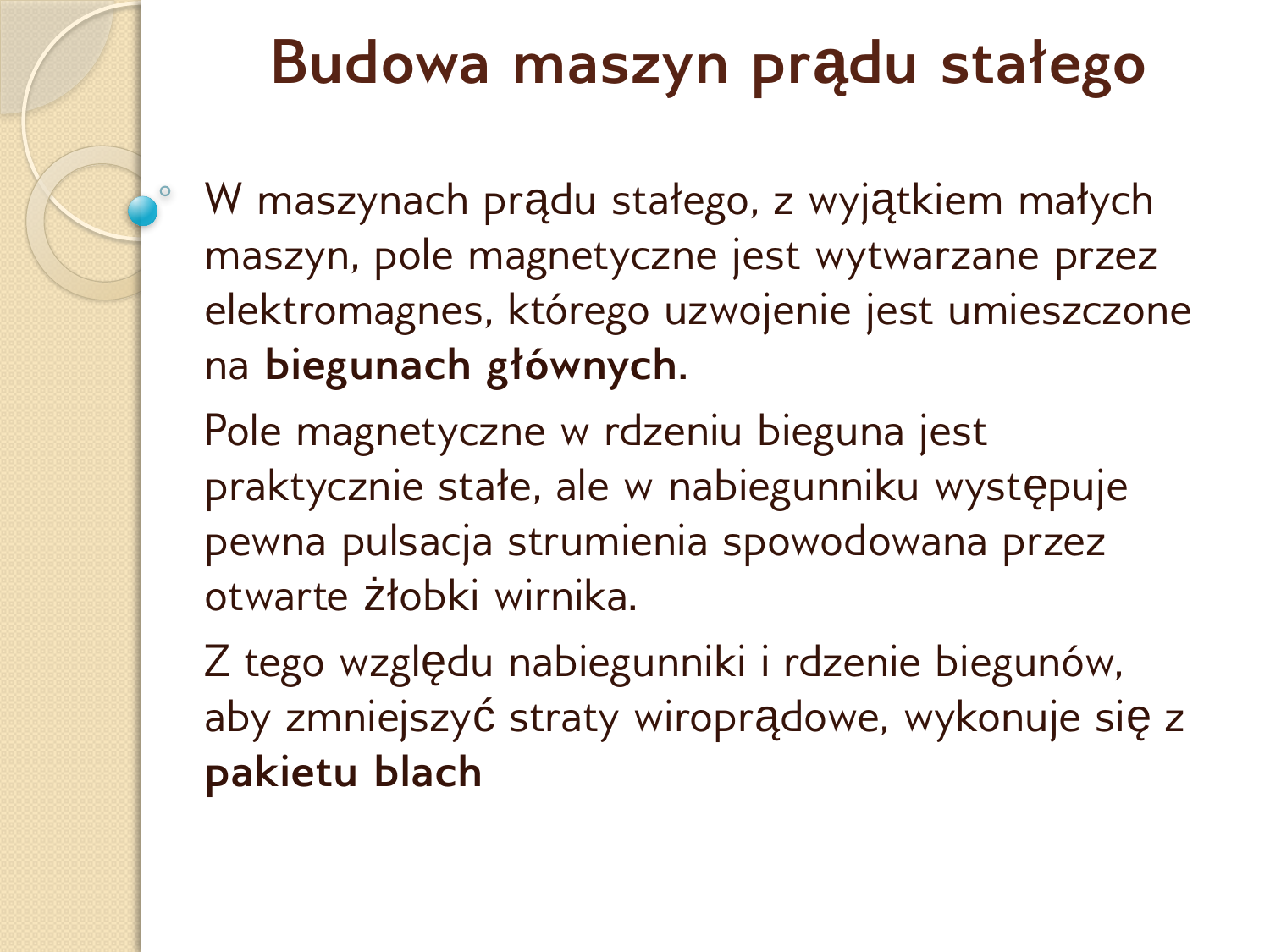

# Budowa maszyn prądu stałego

W maszynach prądu stałego, z wyjątkiem małych maszyn, pole magnetyczne jest wytwarzane przez elektromagnes, którego uzwojenie jest umieszczone na biegunach głównych.
Pole magnetyczne w rdzeniu bieguna jest praktycznie stałe, ale w nabiegunniku występuje pewna pulsacja strumienia spowodowana przez otwarte żłobki wirnika.
Z tego względu nabiegunniki i rdzenie biegunów, aby zmniejszyć straty wiroprądowe, wykonuje się z pakietu blach